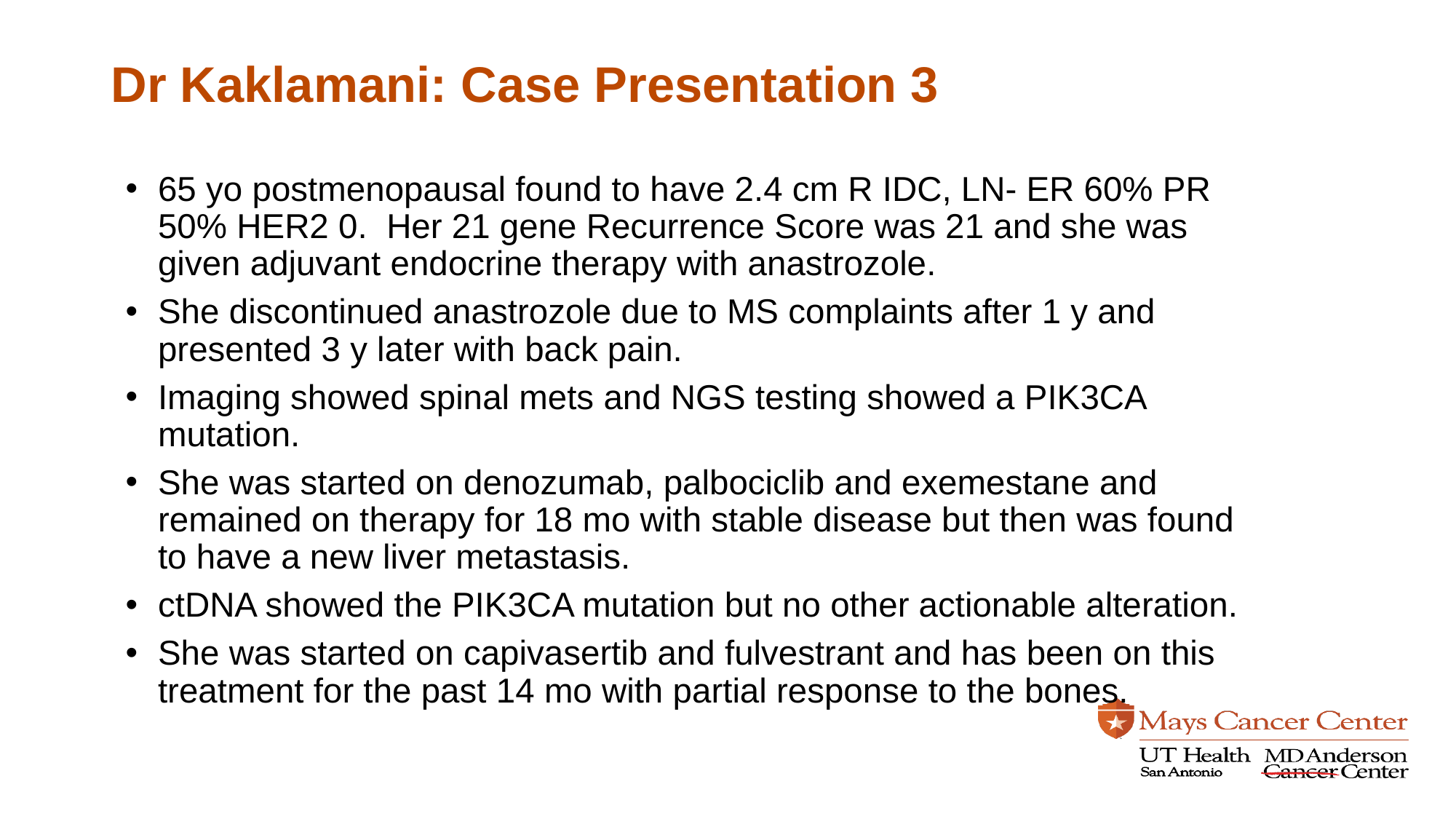

# Dr Kaklamani: Case Presentation 3
65 yo postmenopausal found to have 2.4 cm R IDC, LN- ER 60% PR 50% HER2 0.  Her 21 gene Recurrence Score was 21 and she was given adjuvant endocrine therapy with anastrozole.
She discontinued anastrozole due to MS complaints after 1 y and presented 3 y later with back pain.
Imaging showed spinal mets and NGS testing showed a PIK3CA mutation.
She was started on denozumab, palbociclib and exemestane and remained on therapy for 18 mo with stable disease but then was found to have a new liver metastasis.
ctDNA showed the PIK3CA mutation but no other actionable alteration.
She was started on capivasertib and fulvestrant and has been on this treatment for the past 14 mo with partial response to the bones.